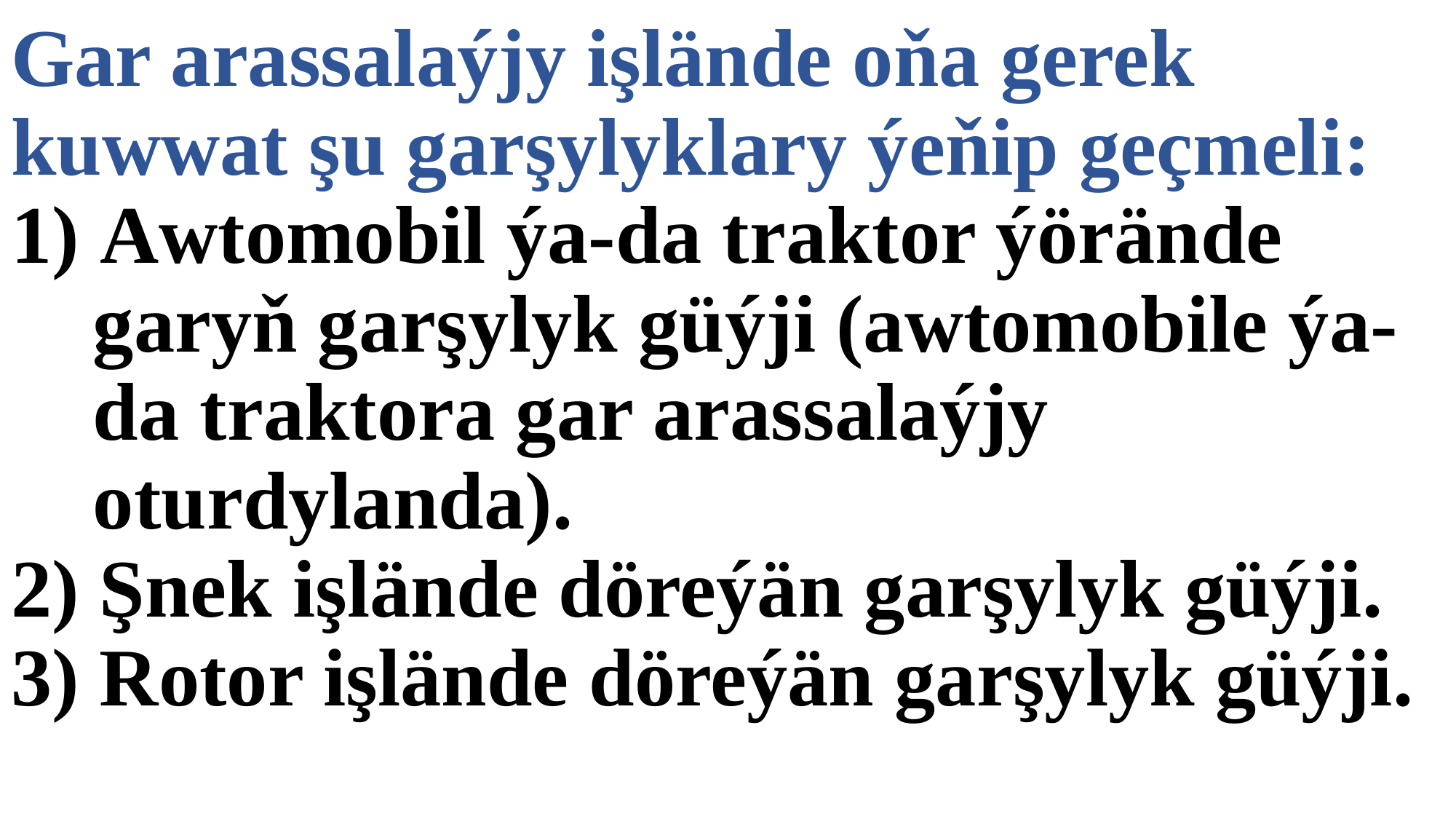

# Gar arassalaýjy işlände oňa gerek kuwwat şu garşylyklary ýeňip geçmeli: 1) Awtomobil ýa-da traktor ýörände garyň garşylyk güýji (awtomobile ýa- da traktora gar arassalaýjy oturdylanda). 2) Şnek işlände döreýän garşylyk güýji. 3) Rotor işlände döreýän garşylyk güýji.